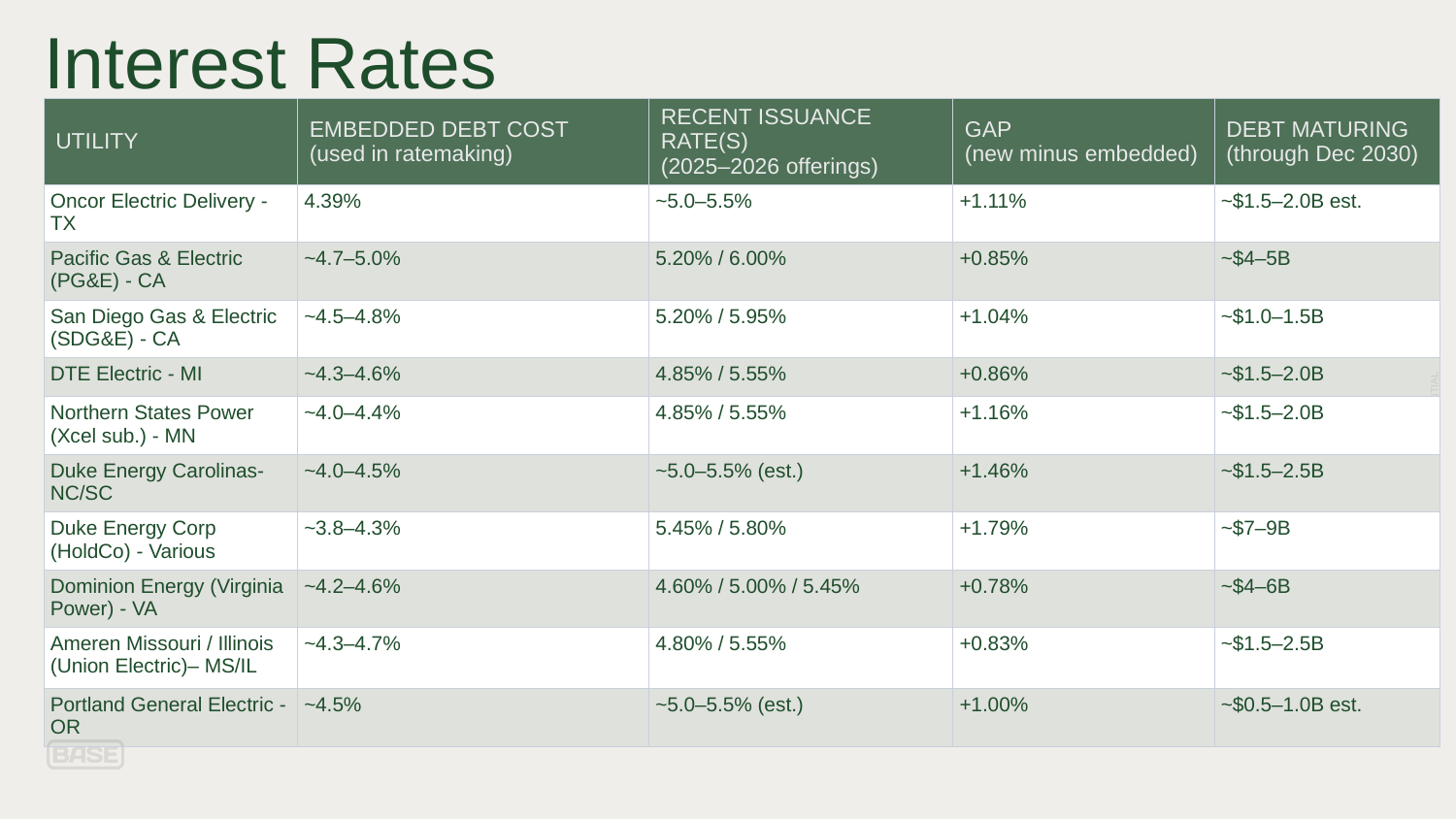

Interest Rates
| UTILITY | EMBEDDED DEBT COST (used in ratemaking) | RECENT ISSUANCE RATE(S) (2025–2026 offerings) | GAP (new minus embedded) | DEBT MATURING (through Dec 2030) |
| --- | --- | --- | --- | --- |
| Oncor Electric Delivery - TX | 4.39% | ~5.0–5.5% | +1.11% | ~$1.5–2.0B est. |
| Pacific Gas & Electric (PG&E) - CA | ~4.7–5.0% | 5.20% / 6.00% | +0.85% | ~$4–5B |
| San Diego Gas & Electric (SDG&E) - CA | ~4.5–4.8% | 5.20% / 5.95% | +1.04% | ~$1.0–1.5B |
| DTE Electric - MI | ~4.3–4.6% | 4.85% / 5.55% | +0.86% | ~$1.5–2.0B |
| Northern States Power (Xcel sub.) - MN | ~4.0–4.4% | 4.85% / 5.55% | +1.16% | ~$1.5–2.0B |
| Duke Energy Carolinas- NC/SC | ~4.0–4.5% | ~5.0–5.5% (est.) | +1.46% | ~$1.5–2.5B |
| Duke Energy Corp (HoldCo) - Various | ~3.8–4.3% | 5.45% / 5.80% | +1.79% | ~$7–9B |
| Dominion Energy (Virginia Power) - VA | ~4.2–4.6% | 4.60% / 5.00% / 5.45% | +0.78% | ~$4–6B |
| Ameren Missouri / Illinois (Union Electric)– MS/IL | ~4.3–4.7% | 4.80% / 5.55% | +0.83% | ~$1.5–2.5B |
| Portland General Electric - OR | ~4.5% | ~5.0–5.5% (est.) | +1.00% | ~$0.5–1.0B est. |